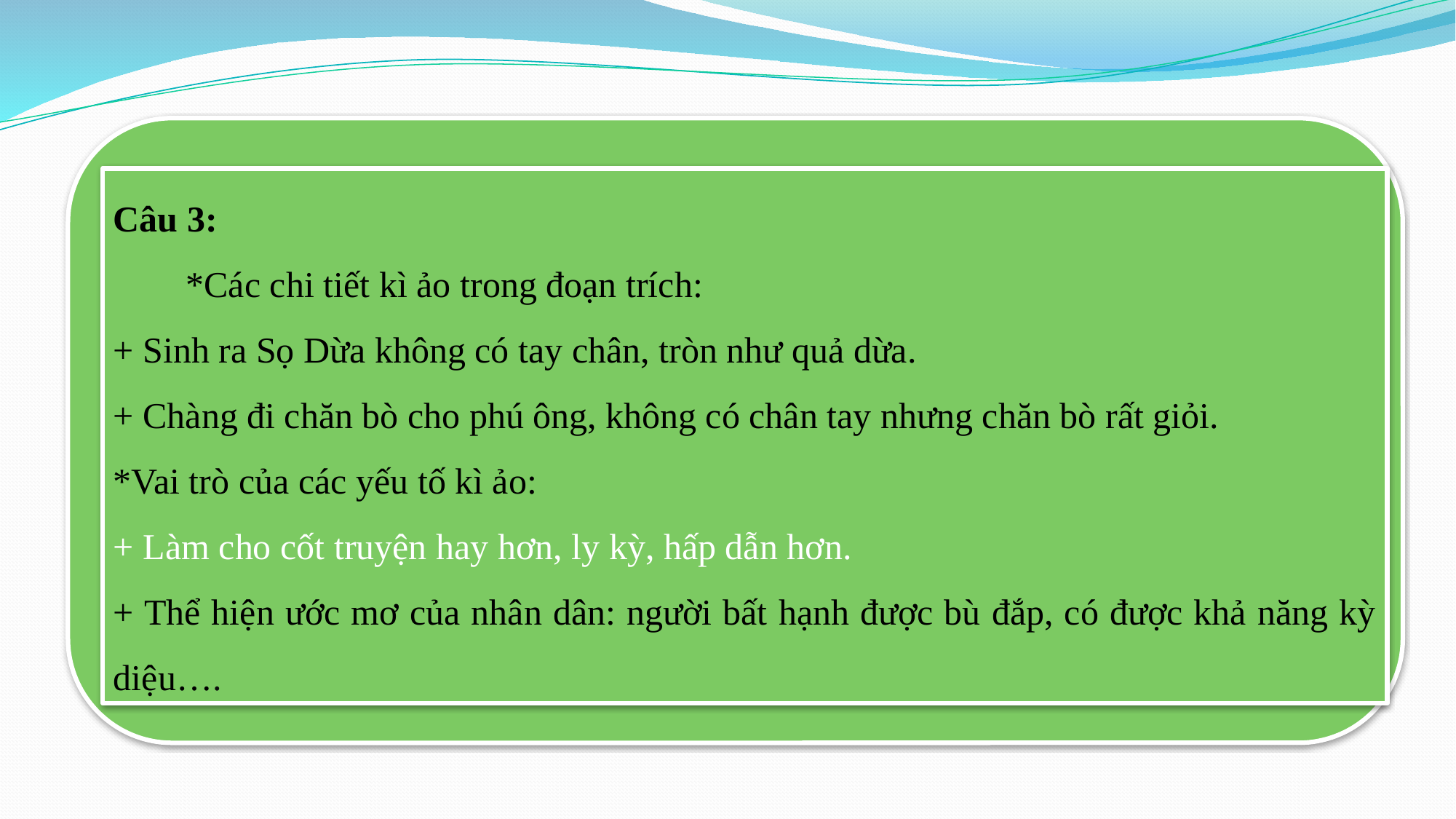

Câu 3:
        *Các chi tiết kì ảo trong đoạn trích:
+ Sinh ra Sọ Dừa không có tay chân, tròn như quả dừa.
+ Chàng đi chăn bò cho phú ông, không có chân tay nhưng chăn bò rất giỏi.
*Vai trò của các yếu tố kì ảo:
+ Làm cho cốt truyện hay hơn, ly kỳ, hấp dẫn hơn.
+ Thể hiện ước mơ của nhân dân: người bất hạnh được bù đắp, có được khả năng kỳ diệu….